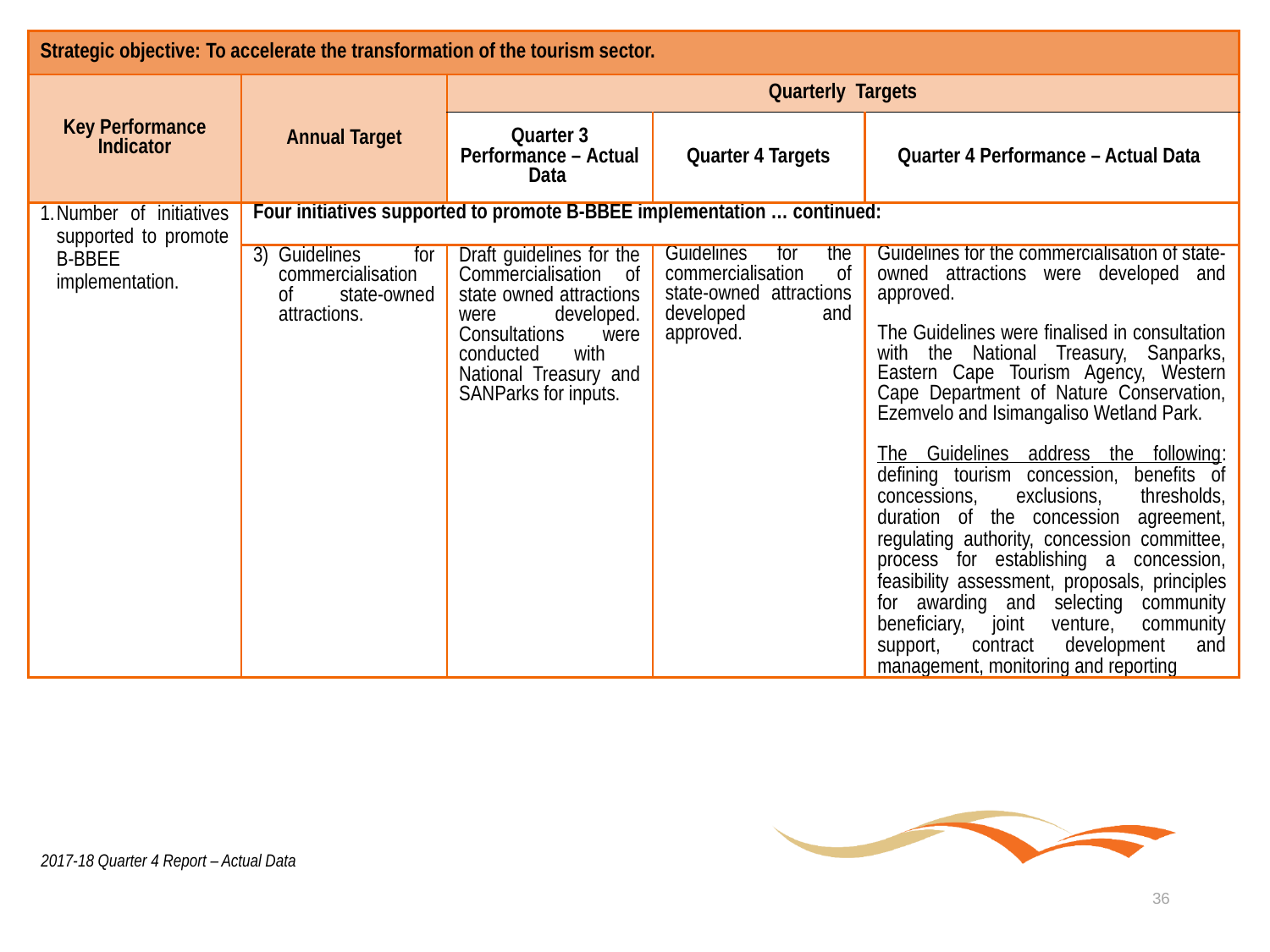

| Strategic objective: To accelerate the transformation of the tourism sector. |  |  |  |  |
| --- | --- | --- | --- | --- |
| Key Performance Indicator | Annual Target | Quarterly Targets |  |  |
|  |  | Quarter 3 Performance – Actual Data | Quarter 4 Targets | Quarter 4 Performance – Actual Data |
| Number of initiatives supported to promote B-BBEE implementation. | Four initiatives supported to promote B-BBEE implementation … continued: |  |  |  |
|  | Guidelines for commercialisation of state-owned attractions. | Draft guidelines for the Commercialisation of state owned attractions were developed. Consultations were conducted with National Treasury and SANParks for inputs. | Guidelines for the commercialisation of state-owned attractions developed and approved. | Guidelines for the commercialisation of state-owned attractions were developed and approved. The Guidelines were finalised in consultation with the National Treasury, Sanparks, Eastern Cape Tourism Agency, Western Cape Department of Nature Conservation, Ezemvelo and Isimangaliso Wetland Park. The Guidelines address the following: defining tourism concession, benefits of concessions, exclusions, thresholds, duration of the concession agreement, regulating authority, concession committee, process for establishing a concession, feasibility assessment, proposals, principles for awarding and selecting community beneficiary, joint venture, community support, contract development and management, monitoring and reporting |

2017-18 Quarter 4 Report – Actual Data
36